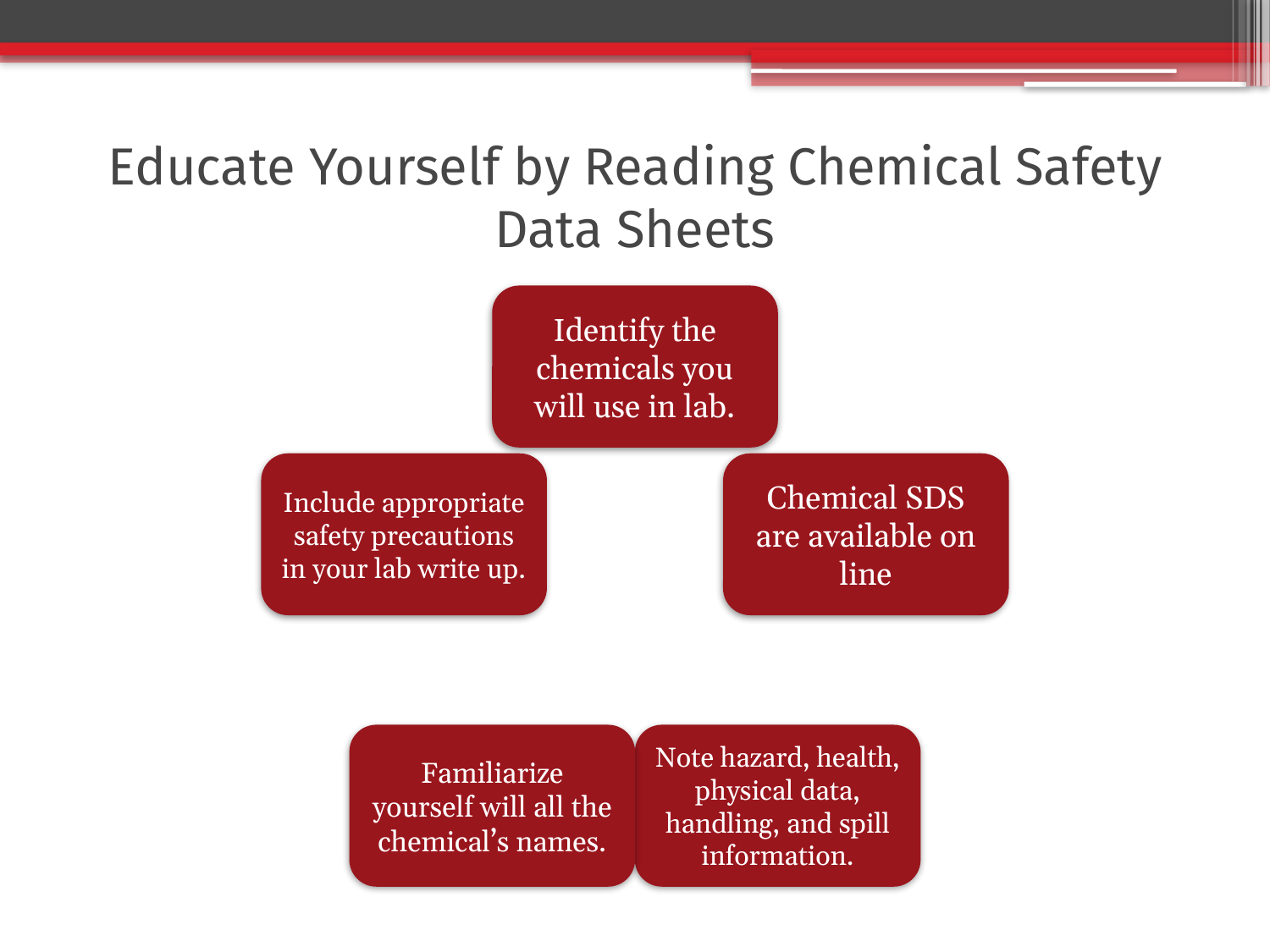

# Educate Yourself by Reading Chemical Safety Data Sheets
Identify the chemicals you will use in lab.
Chemical SDS are available on line
Note hazard, health, physical data, handling, and spill information.
Familiarize yourself will all the chemical’s names.
Include appropriate safety precautions in your lab write up.